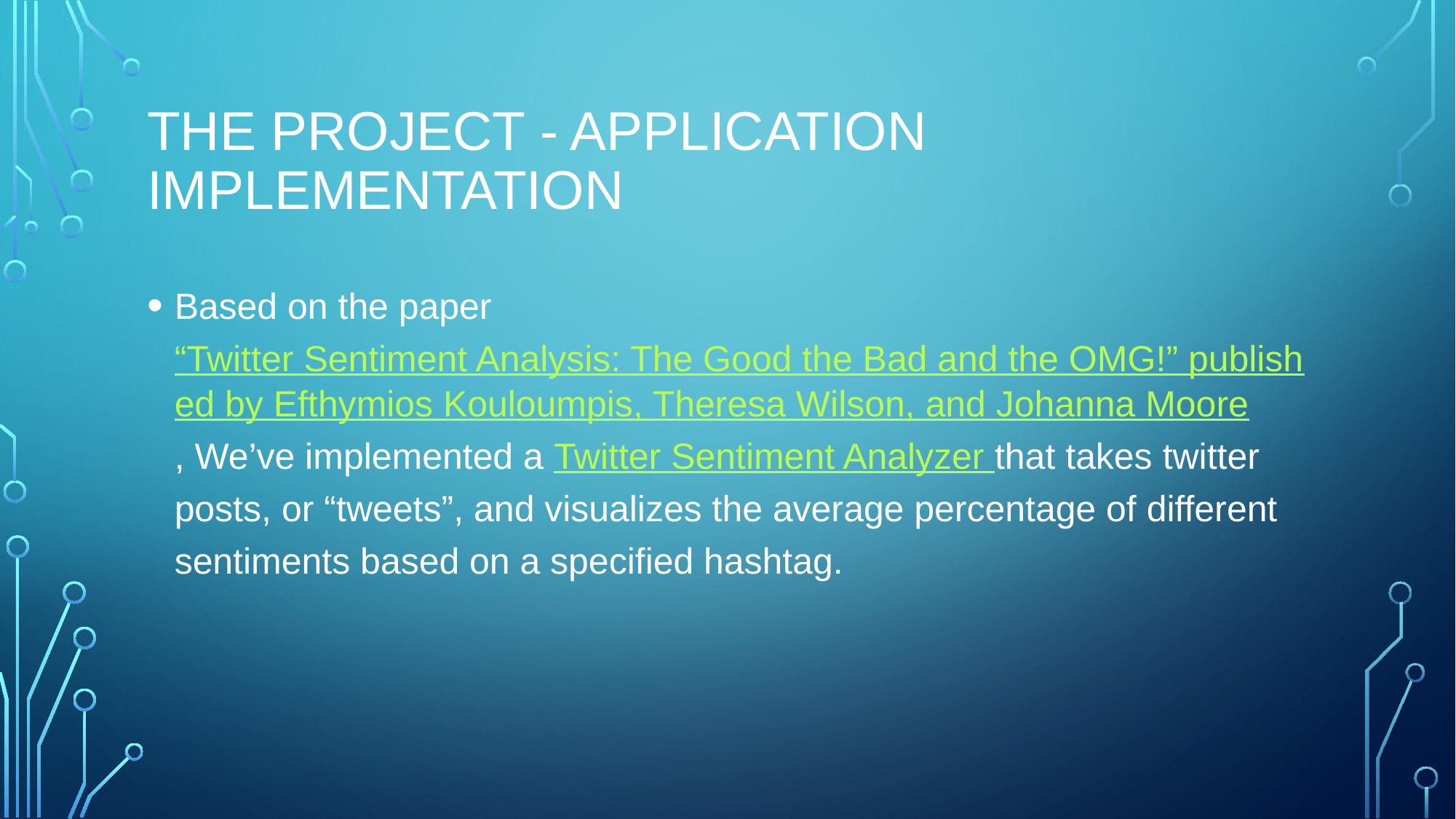

# THE PROJECT - APPLICATION IMPLEMENTATION
Based on the paper “Twitter Sentiment Analysis: The Good the Bad and the OMG!” published by Efthymios Kouloumpis, Theresa Wilson, and Johanna Moore, We’ve implemented a Twitter Sentiment Analyzer that takes twitter posts, or “tweets”, and visualizes the average percentage of different sentiments based on a specified hashtag.